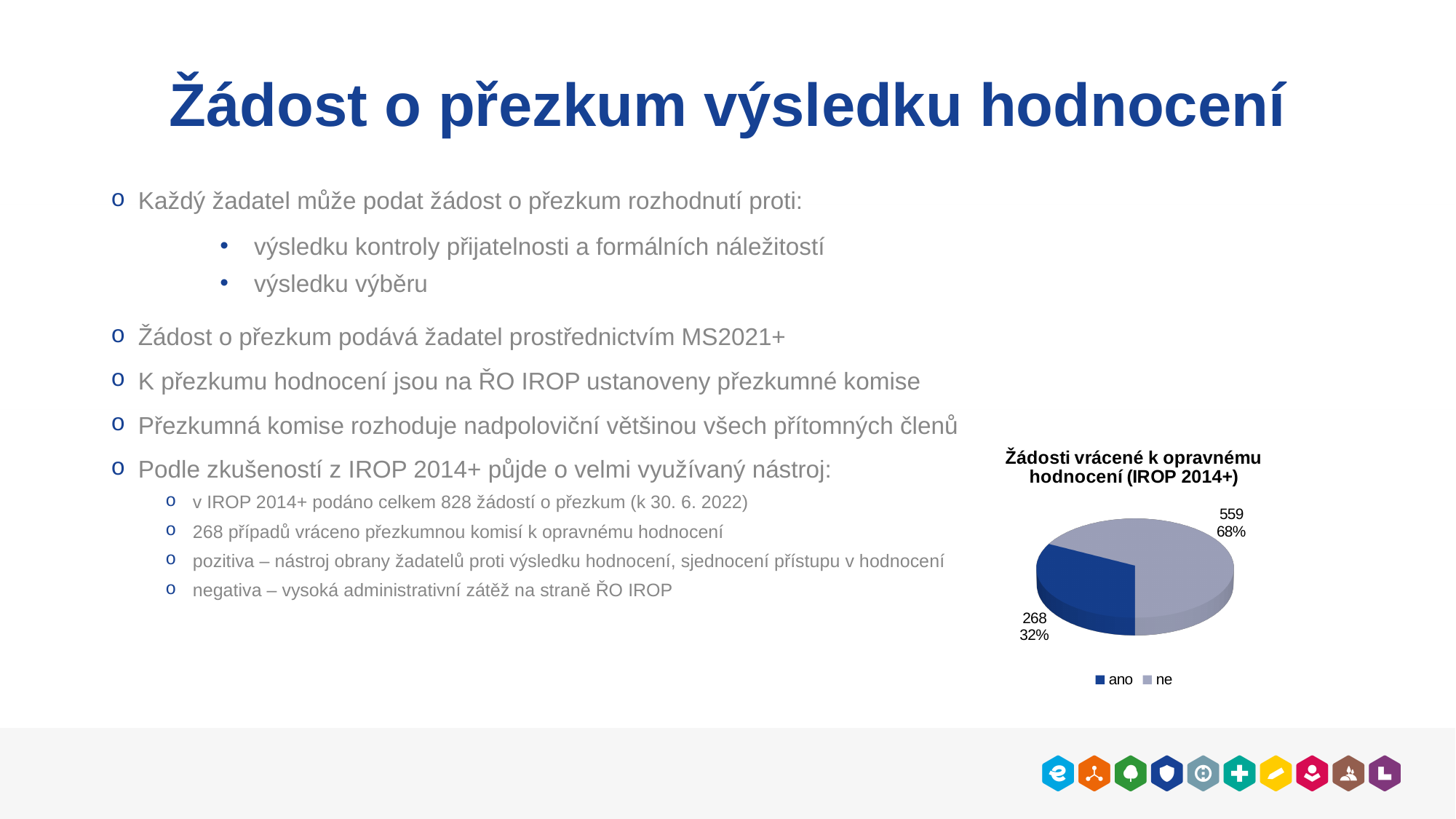

# Žádost o přezkum výsledku hodnocení
Každý žadatel může podat žádost o přezkum rozhodnutí proti:
 výsledku kontroly přijatelnosti a formálních náležitostí
 výsledku výběru
Žádost o přezkum podává žadatel prostřednictvím MS2021+
K přezkumu hodnocení jsou na ŘO IROP ustanoveny přezkumné komise
Přezkumná komise rozhoduje nadpoloviční většinou všech přítomných členů
Podle zkušeností z IROP 2014+ půjde o velmi využívaný nástroj:
v IROP 2014+ podáno celkem 828 žádostí o přezkum (k 30. 6. 2022)
268 případů vráceno přezkumnou komisí k opravnému hodnocení
pozitiva – nástroj obrany žadatelů proti výsledku hodnocení, sjednocení přístupu v hodnocení
negativa – vysoká administrativní zátěž na straně ŘO IROP

[unsupported chart]